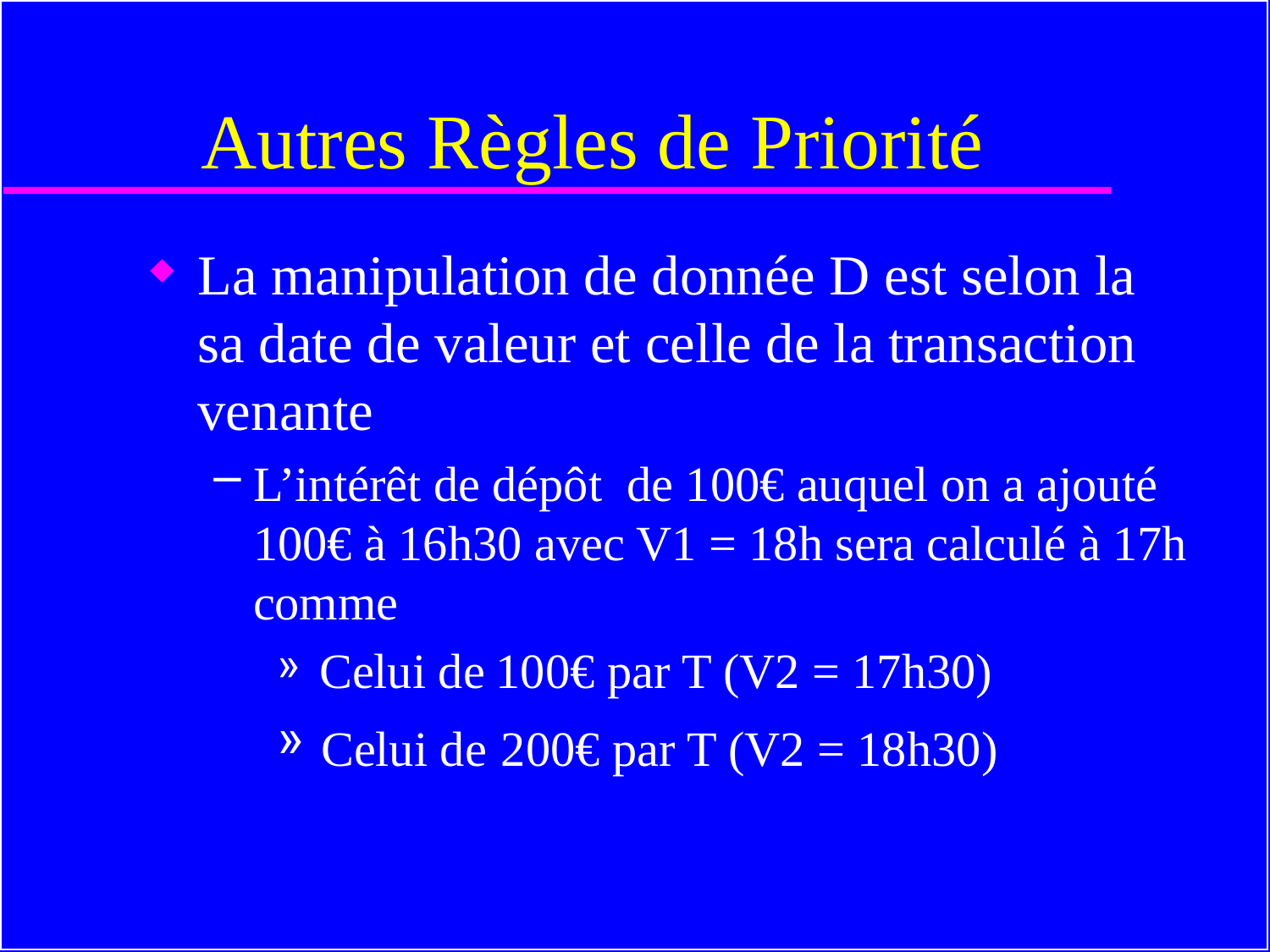

# Autres Règles de Priorité
La manipulation de donnée D est selon la sa date de valeur et celle de la transaction venante
L’intérêt de dépôt  de 100€ auquel on a ajouté 100€ à 16h30 avec V1 = 18h sera calculé à 17h comme
 Celui de 100€ par T (V2 = 17h30)
 Celui de 200€ par T (V2 = 18h30)